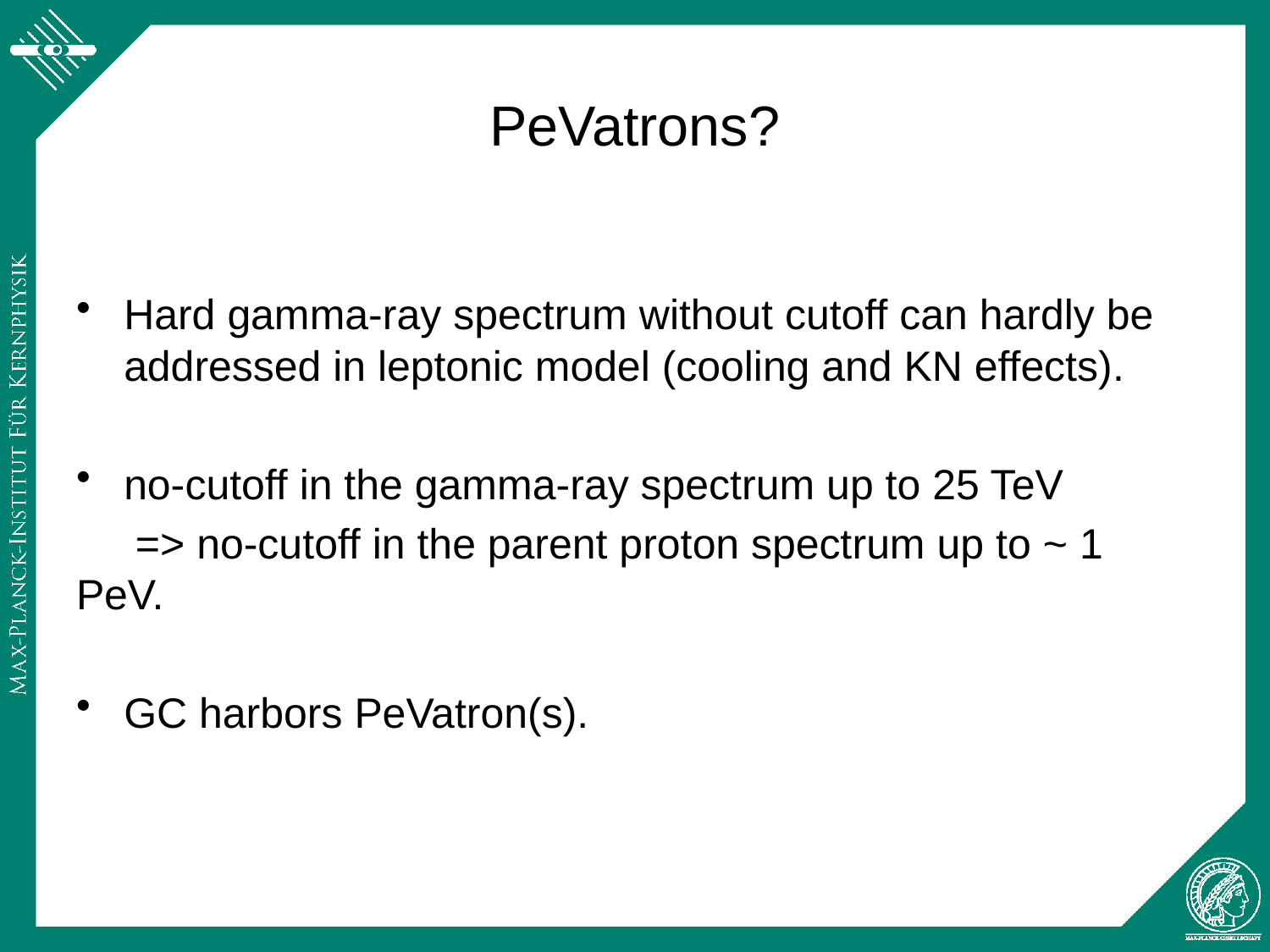

PeVatrons?

Hard gamma-ray spectrum without cutoff can hardly be addressed in leptonic model (cooling and KN effects).

no-cutoff in the gamma-ray spectrum up to 25 TeV
     => no-cutoff in the parent proton spectrum up to ~ 1 PeV.

GC harbors PeVatron(s).